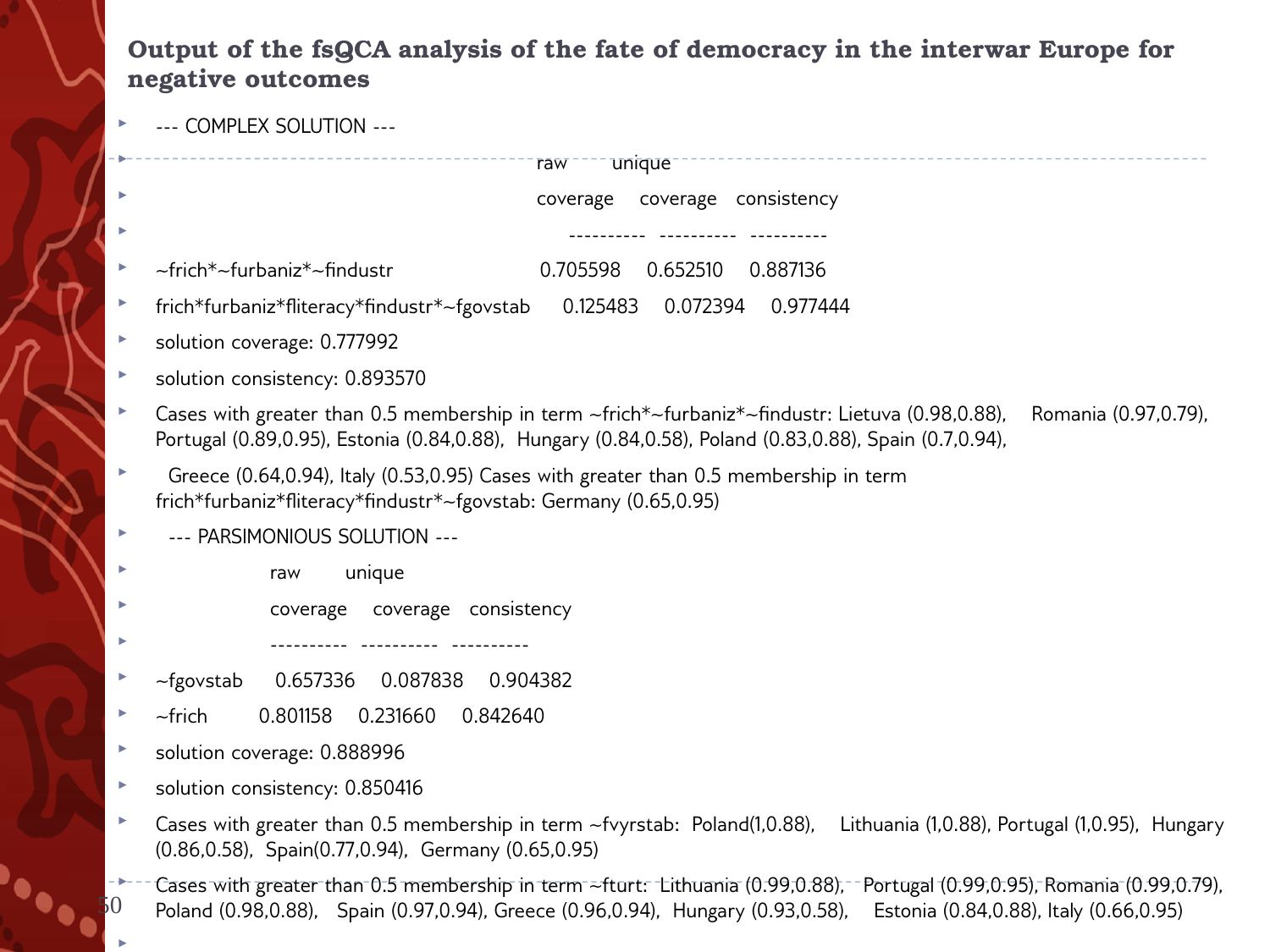

# Output of the fsQCA analysis of the fate of democracy in the interwar Europe for negative outcomes
--- COMPLEX SOLUTION ---
                                                            raw       unique
                                                            coverage    coverage   consistency
                                                                 ----------  ----------  ----------
~frich*~furbaniz*~findustr                       0.705598    0.652510    0.887136
frich*furbaniz*fliteracy*findustr*~fgovstab     0.125483    0.072394    0.977444
solution coverage: 0.777992
solution consistency: 0.893570
Cases with greater than 0.5 membership in term ~frich*~furbaniz*~findustr: Lietuva (0.98,0.88),    Romania (0.97,0.79), Portugal (0.89,0.95), Estonia (0.84,0.88),  Hungary (0.84,0.58), Poland (0.83,0.88), Spain (0.7,0.94),
  Greece (0.64,0.94), Italy (0.53,0.95) Cases with greater than 0.5 membership in term frich*furbaniz*fliteracy*findustr*~fgovstab: Germany (0.65,0.95)
  --- PARSIMONIOUS SOLUTION ---
                  raw       unique
                  coverage    coverage   consistency
                  ----------  ----------  ----------
~fgovstab     0.657336    0.087838    0.904382
~frich        0.801158    0.231660    0.842640
solution coverage: 0.888996
solution consistency: 0.850416
Cases with greater than 0.5 membership in term ~fvyrstab:  Poland(1,0.88),    Lithuania (1,0.88), Portugal (1,0.95),  Hungary (0.86,0.58),  Spain(0.77,0.94),  Germany (0.65,0.95)
Cases with greater than 0.5 membership in term ~fturt:  Lithuania (0.99,0.88),   Portugal (0.99,0.95), Romania (0.99,0.79),  Poland (0.98,0.88),   Spain (0.97,0.94), Greece (0.96,0.94),  Hungary (0.93,0.58),    Estonia (0.84,0.88), Italy (0.66,0.95)

50